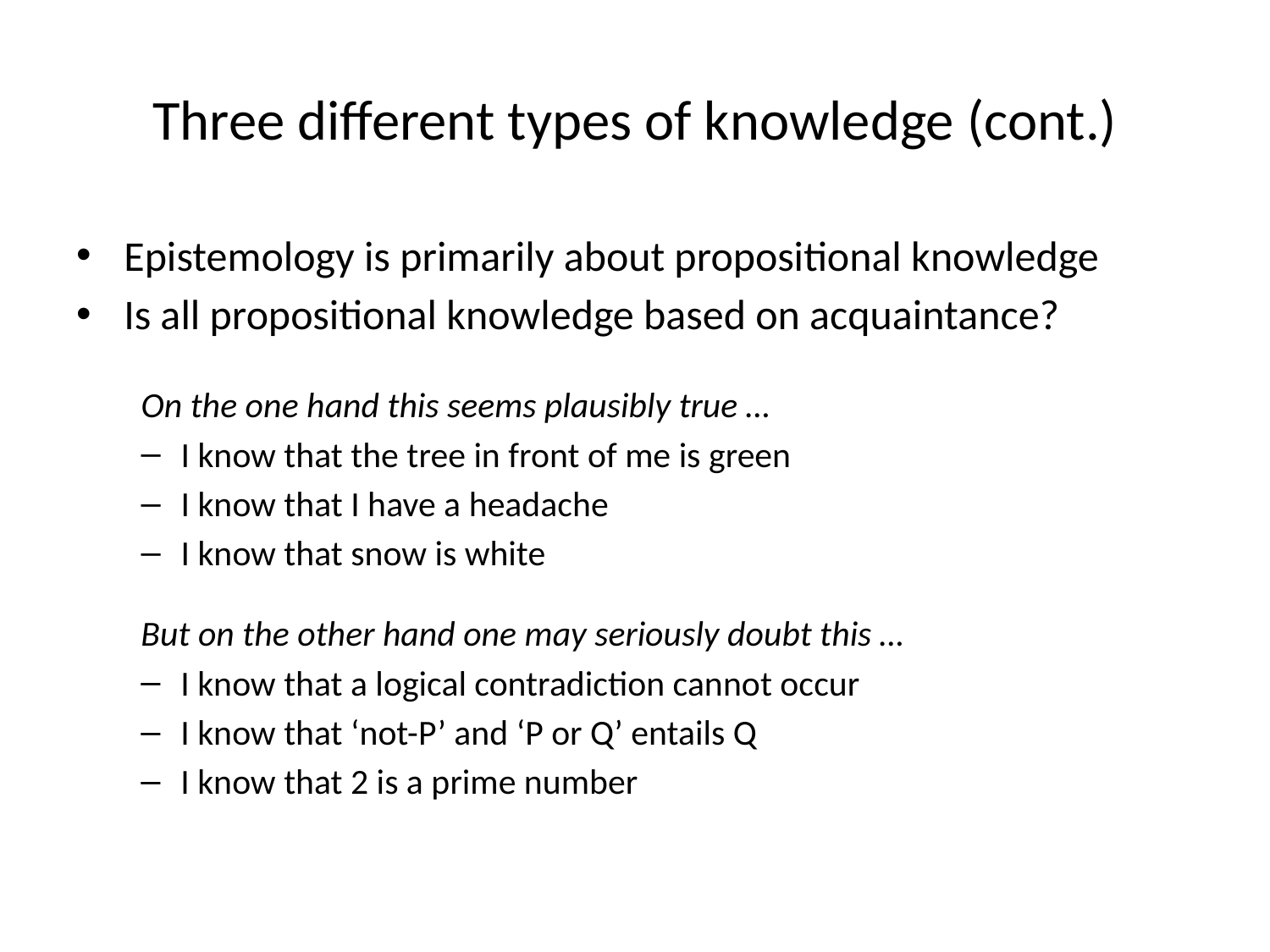

# Three different types of knowledge (cont.)
Epistemology is primarily about propositional knowledge
Is all propositional knowledge based on acquaintance?

On the one hand this seems plausibly true …
I know that the tree in front of me is green
I know that I have a headache
I know that snow is white

But on the other hand one may seriously doubt this …
I know that a logical contradiction cannot occur
I know that ‘not-P’ and ‘P or Q’ entails Q
I know that 2 is a prime number